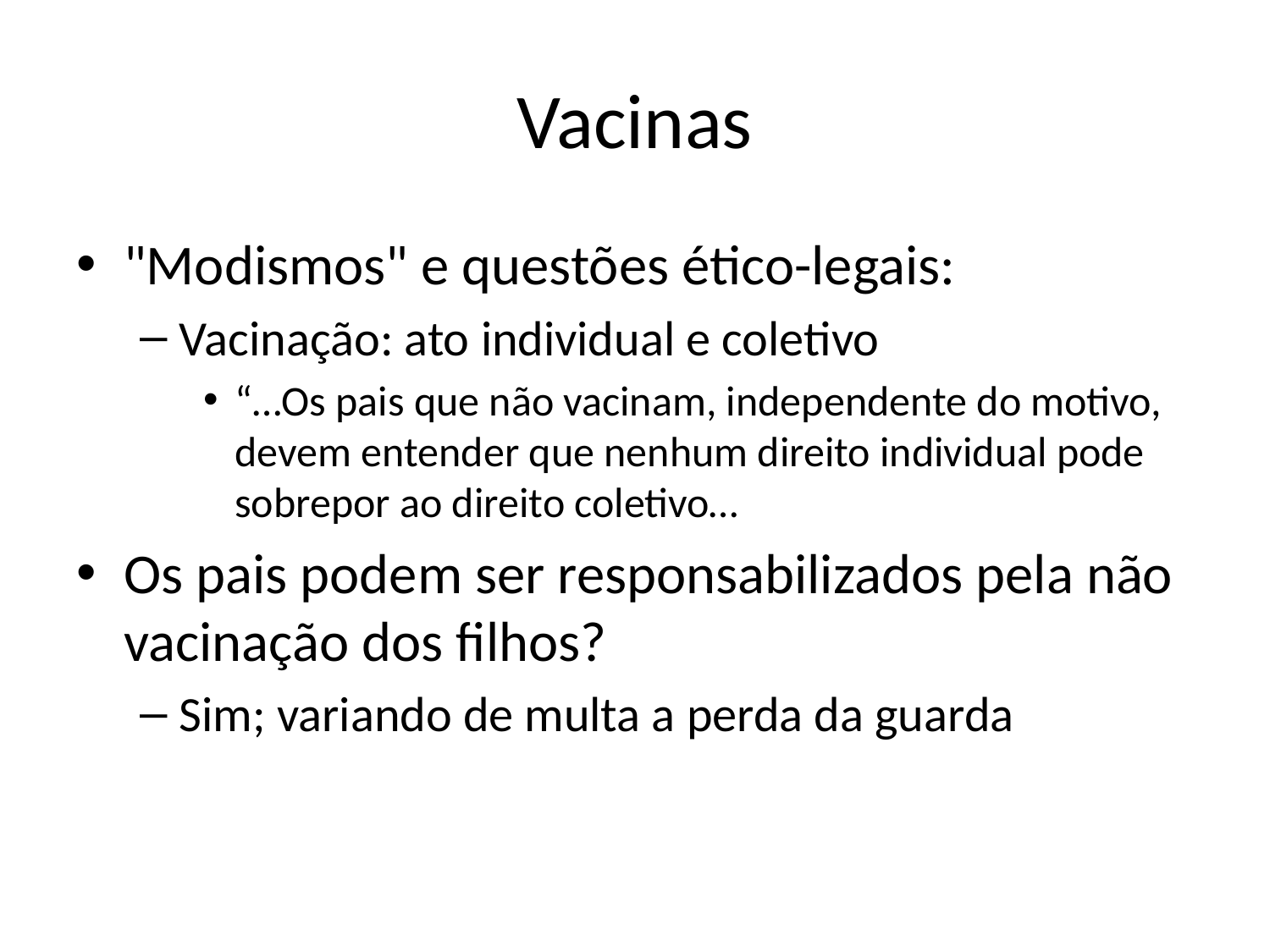

# Vacinas
"Modismos" e questões ético-legais:
Vacinação: ato individual e coletivo
“…Os pais que não vacinam, independente do motivo, devem entender que nenhum direito individual pode sobrepor ao direito coletivo…
Os pais podem ser responsabilizados pela não vacinação dos filhos?
Sim; variando de multa a perda da guarda